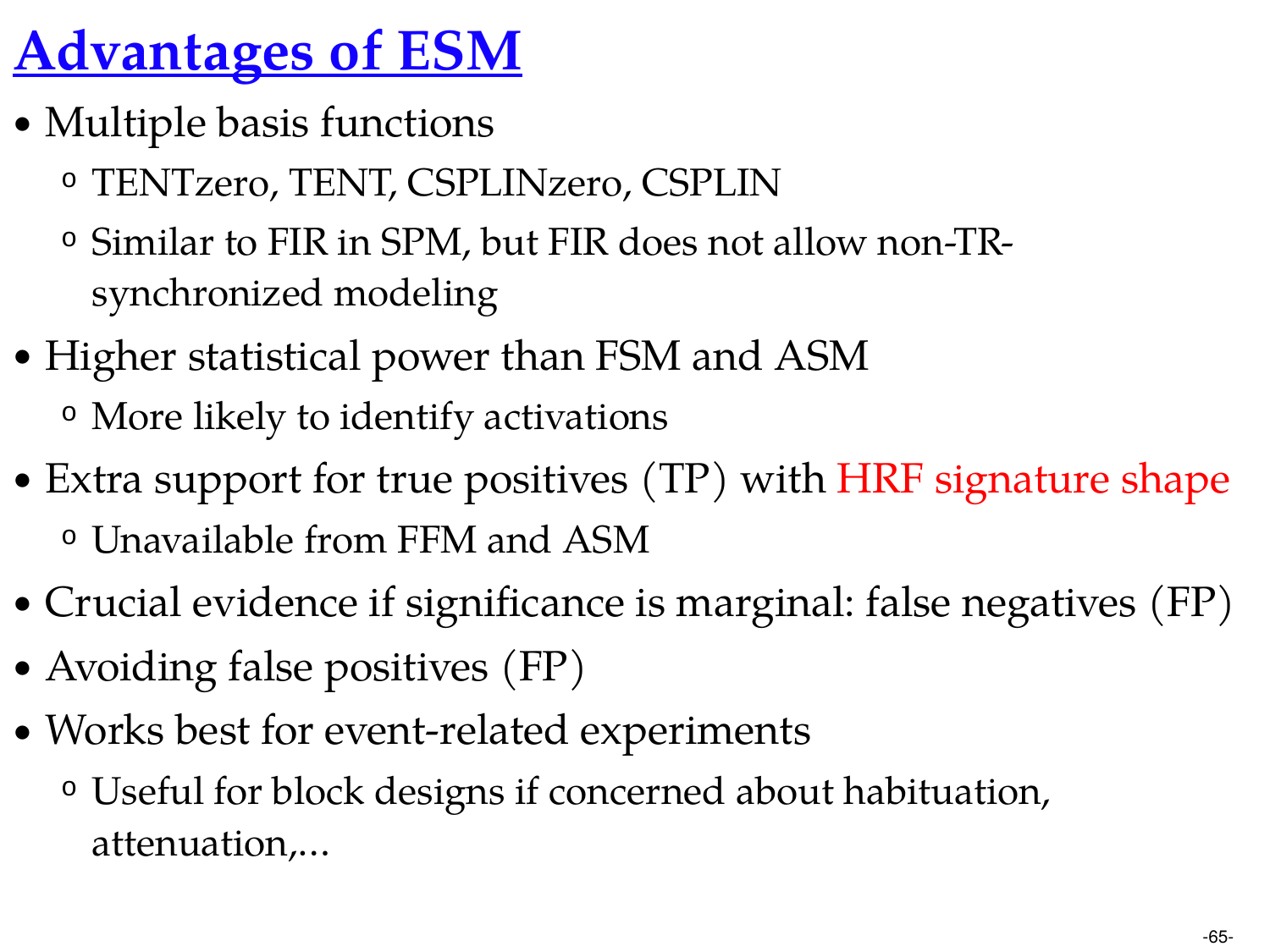

Advantages of ESM
Multiple basis functions
TENTzero, TENT, CSPLINzero, CSPLIN
Similar to FIR in SPM, but FIR does not allow non-TR-synchronized modeling
Higher statistical power than FSM and ASM
More likely to identify activations
Extra support for true positives (TP) with HRF signature shape
Unavailable from FFM and ASM
Crucial evidence if significance is marginal: false negatives (FP)
Avoiding false positives (FP)
Works best for event-related experiments
Useful for block designs if concerned about habituation, attenuation,…